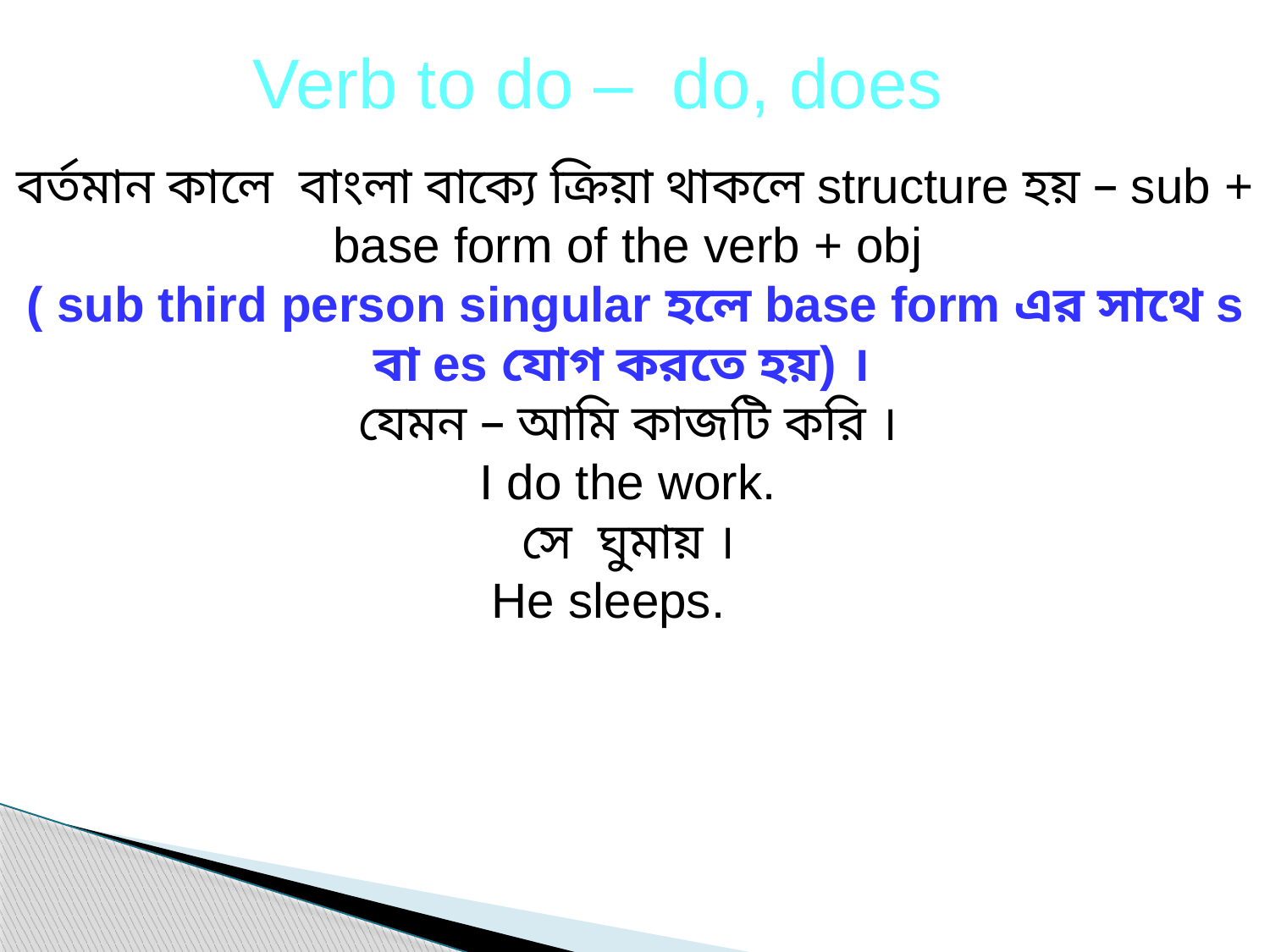

Verb to do –  do, does
বর্তমান কালে  বাংলা বাক্যে ক্রিয়া থাকলে structure হয় – sub + base form of the verb + obj
( sub third person singular হলে base form এর সাথে s বা es যোগ করতে হয়) ।
যেমন – আমি কাজটি করি ।
I do the work.
সে  ঘুমায় ।
He sleeps.